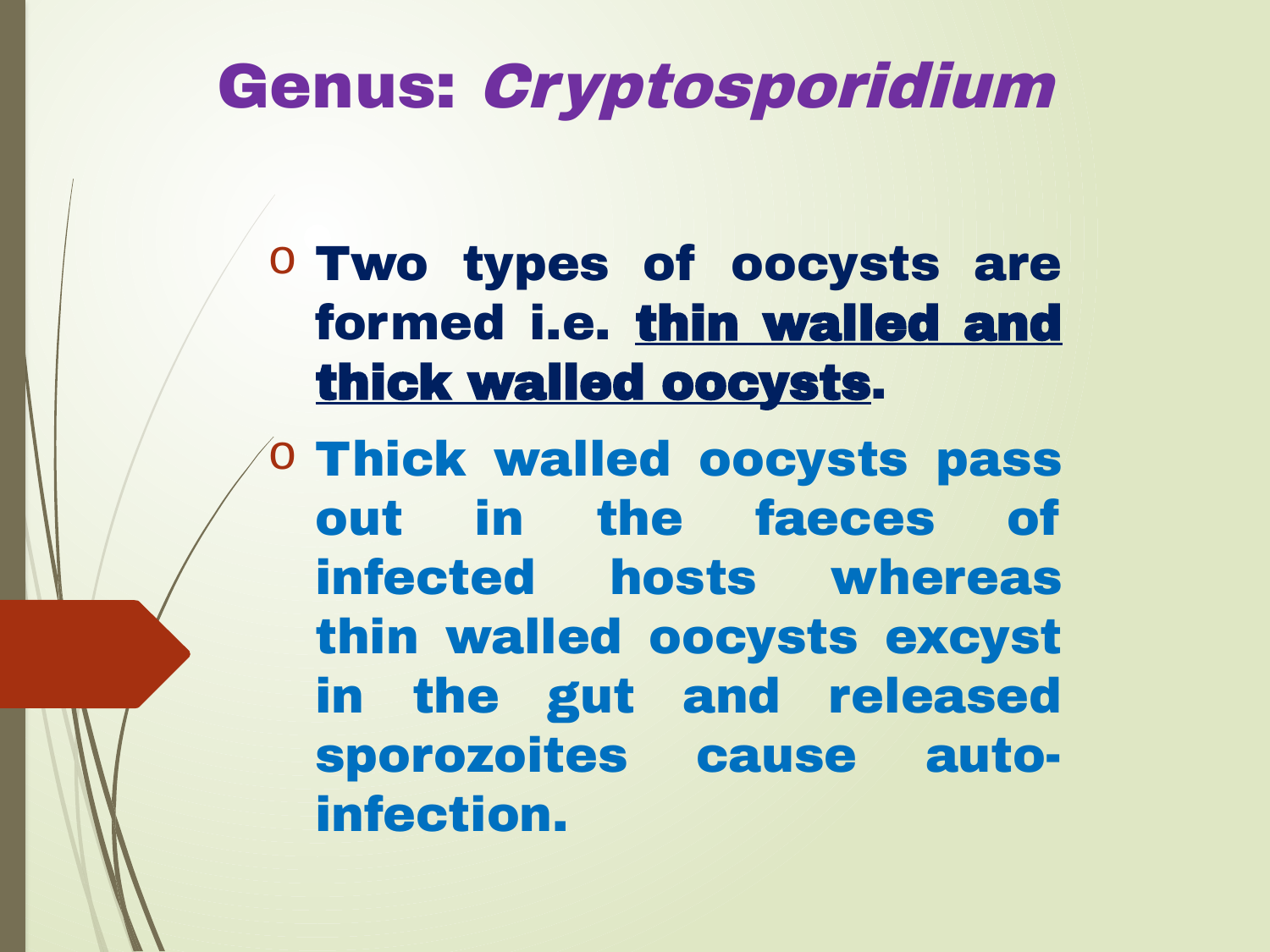

# Genus: Cryptosporidium

Two types of oocysts are formed i.e. thin walled and thick walled oocysts.
Thick walled oocysts pass out in the faeces of infected hosts whereas thin walled oocysts excyst in the gut and released sporozoites cause auto-infection.